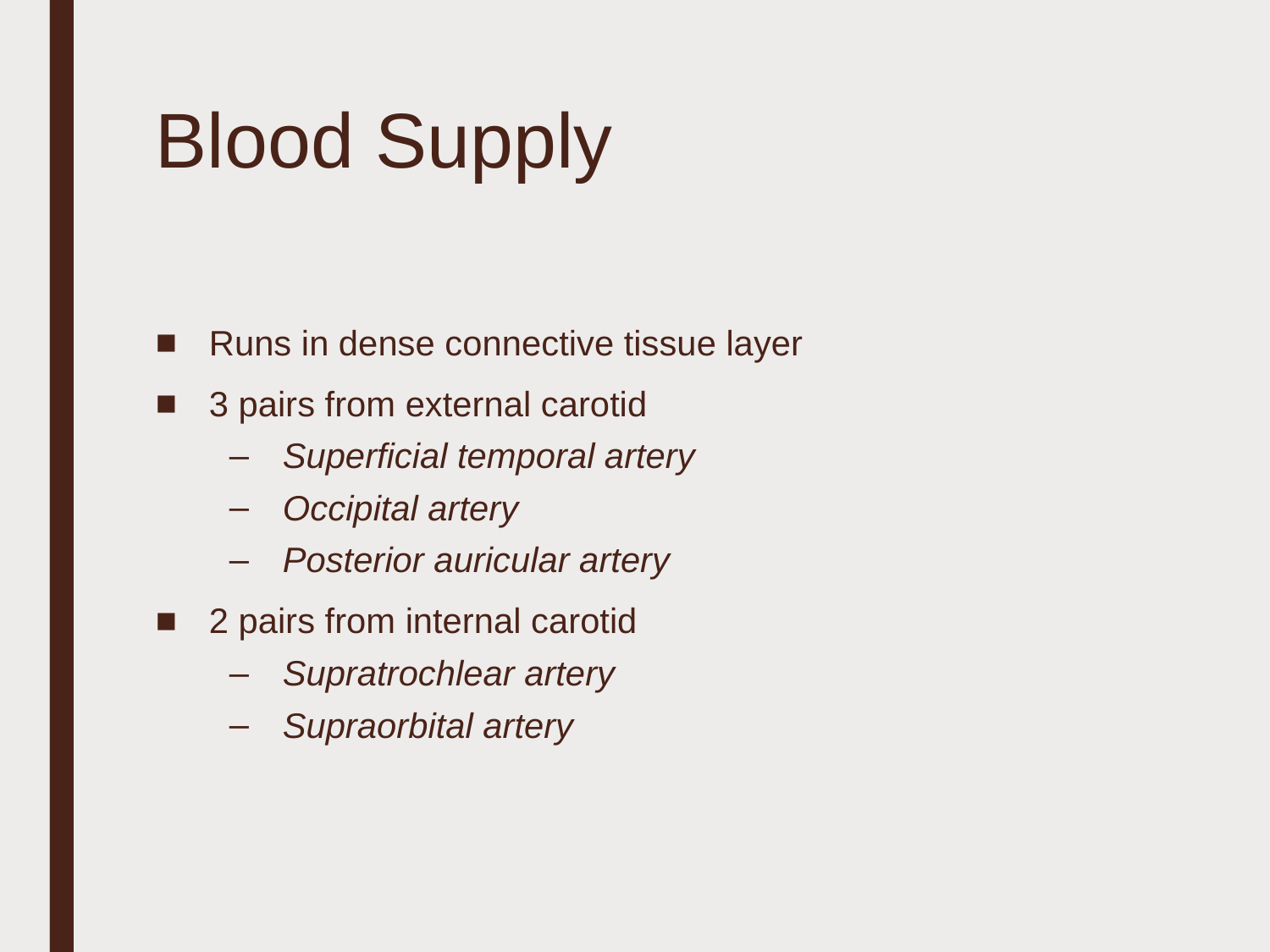

# Blood Supply
Runs in dense connective tissue layer
3 pairs from external carotid
Superficial temporal artery
Occipital artery
Posterior auricular artery
2 pairs from internal carotid
Supratrochlear artery
Supraorbital artery